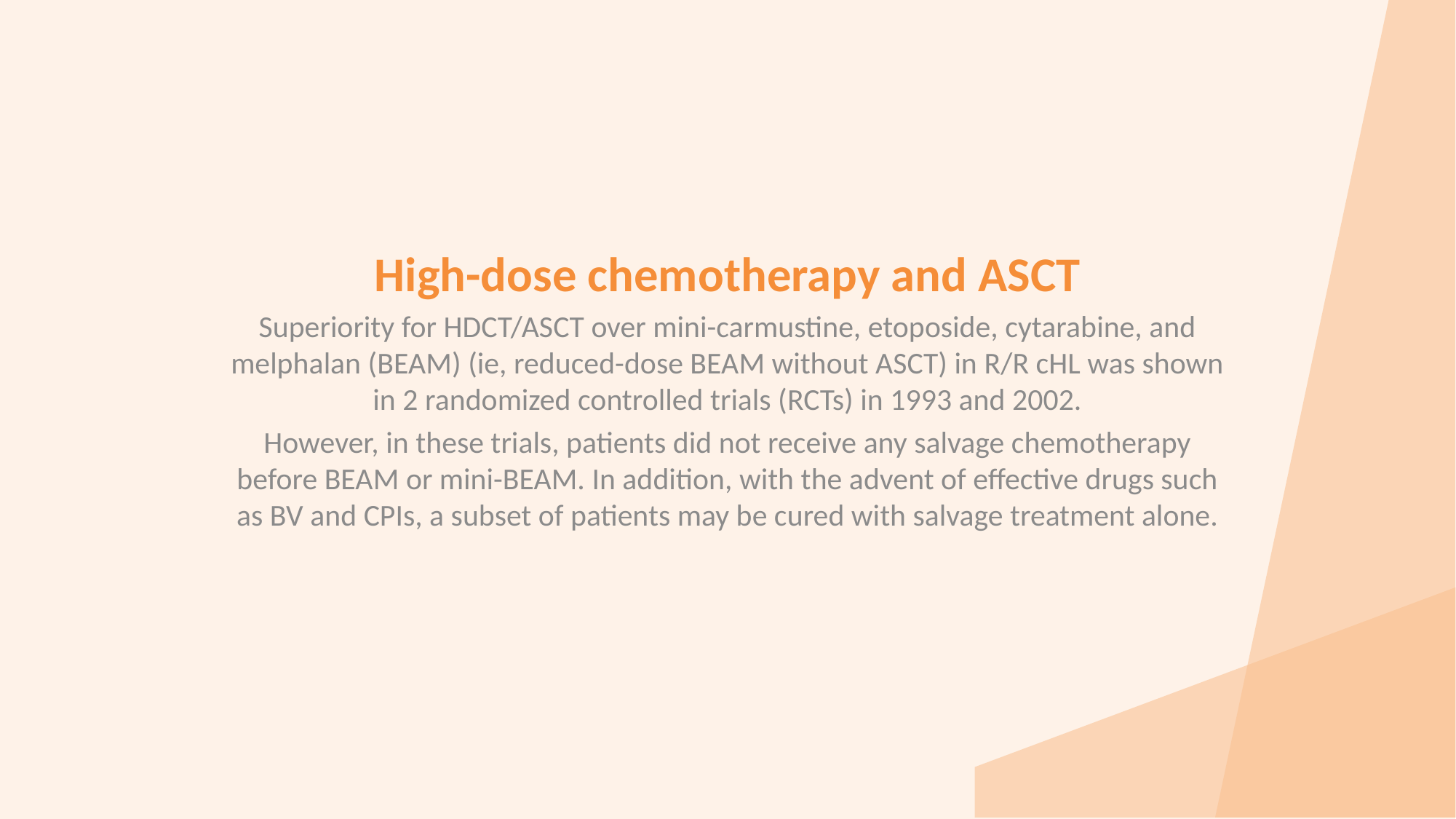

High-dose chemotherapy and ASCT
Superiority for HDCT/ASCT over mini-carmustine, etoposide, cytarabine, and melphalan (BEAM) (ie, reduced-dose BEAM without ASCT) in R/R cHL was shown in 2 randomized controlled trials (RCTs) in 1993 and 2002.
However, in these trials, patients did not receive any salvage chemotherapy before BEAM or mini-BEAM. In addition, with the advent of effective drugs such as BV and CPIs, a subset of patients may be cured with salvage treatment alone.